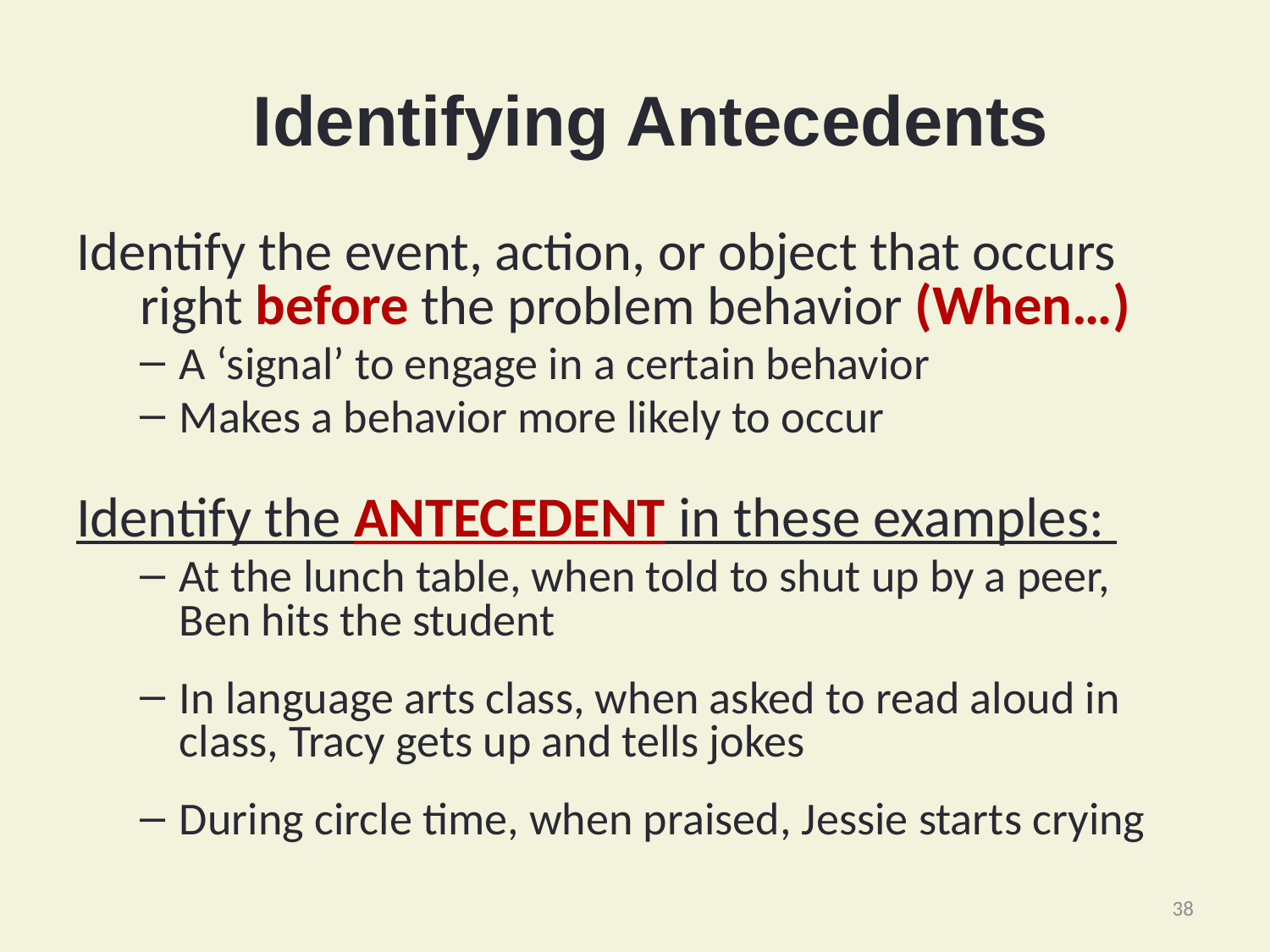

# Identifying Antecedents
Identify the event, action, or object that occurs right before the problem behavior (When…)
A ‘signal’ to engage in a certain behavior
Makes a behavior more likely to occur

Identify the ANTECEDENT in these examples:
At the lunch table, when told to shut up by a peer, Ben hits the student

In language arts class, when asked to read aloud in class, Tracy gets up and tells jokes

During circle time, when praised, Jessie starts crying
38